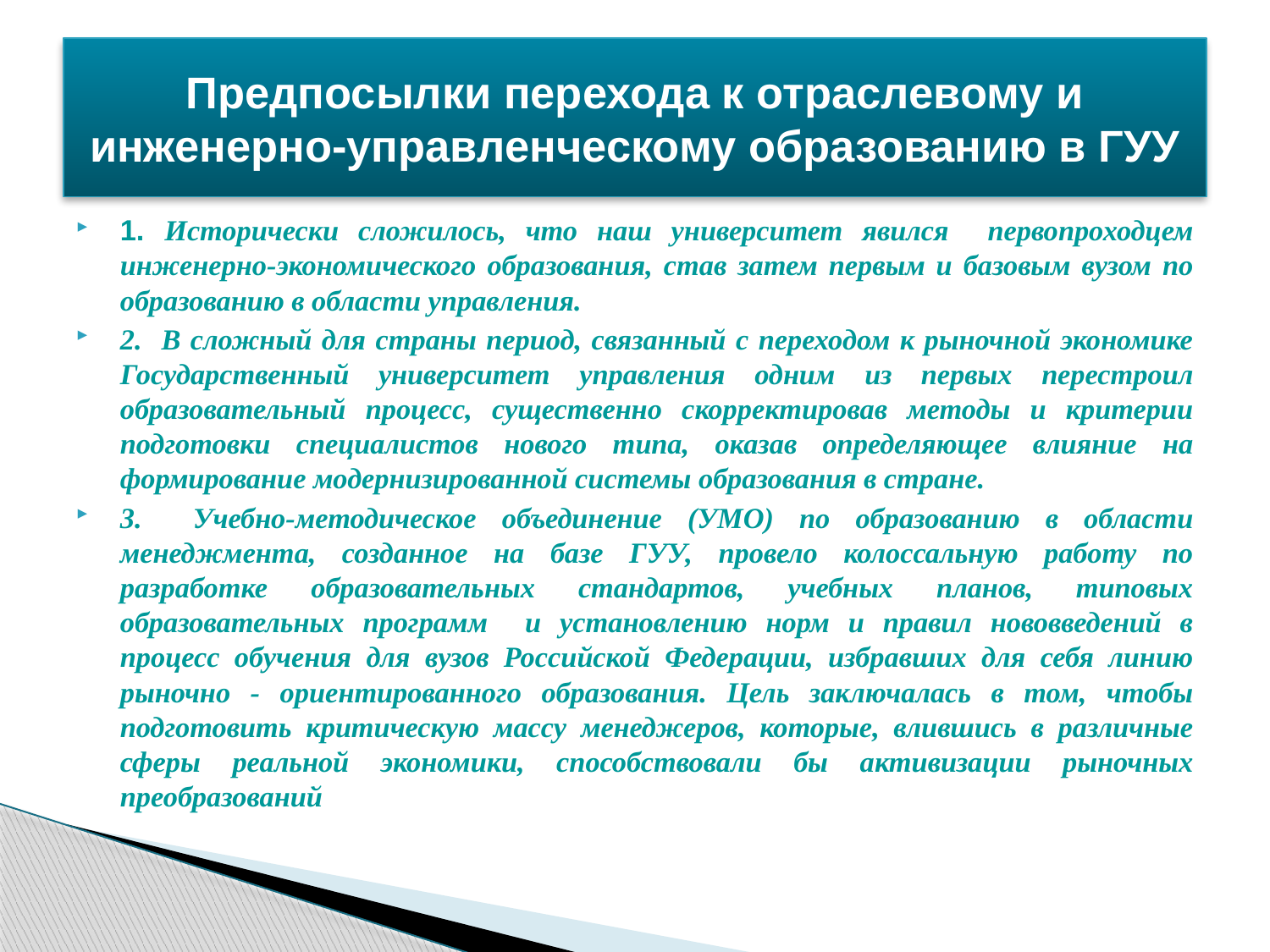

# Предпосылки перехода к отраслевому и инженерно-управленческому образованию в ГУУ
1. Исторически сложилось, что наш университет явился  первопроходцем инженерно-экономического образования, став затем первым и базовым вузом по образованию в области управления.
2.  В сложный для страны период, связанный с переходом к рыночной экономике Государственный университет управления одним из первых перестроил образовательный процесс, существенно скорректировав методы и критерии подготовки специалистов нового типа, оказав определяющее влияние на формирование модернизированной системы образования в стране.
3.  Учебно-методическое объединение (УМО) по образованию в области менеджмента, созданное на базе ГУУ, провело колоссальную работу по разработке образовательных стандартов, учебных планов, типовых образовательных программ  и установлению норм и правил нововведений в процесс обучения для вузов Российской Федерации, избравших для себя линию рыночно - ориентированного образования. Цель заключалась в том, чтобы подготовить критическую массу менеджеров, которые, влившись в различные сферы реальной экономики, способствовали бы активизации рыночных преобразований